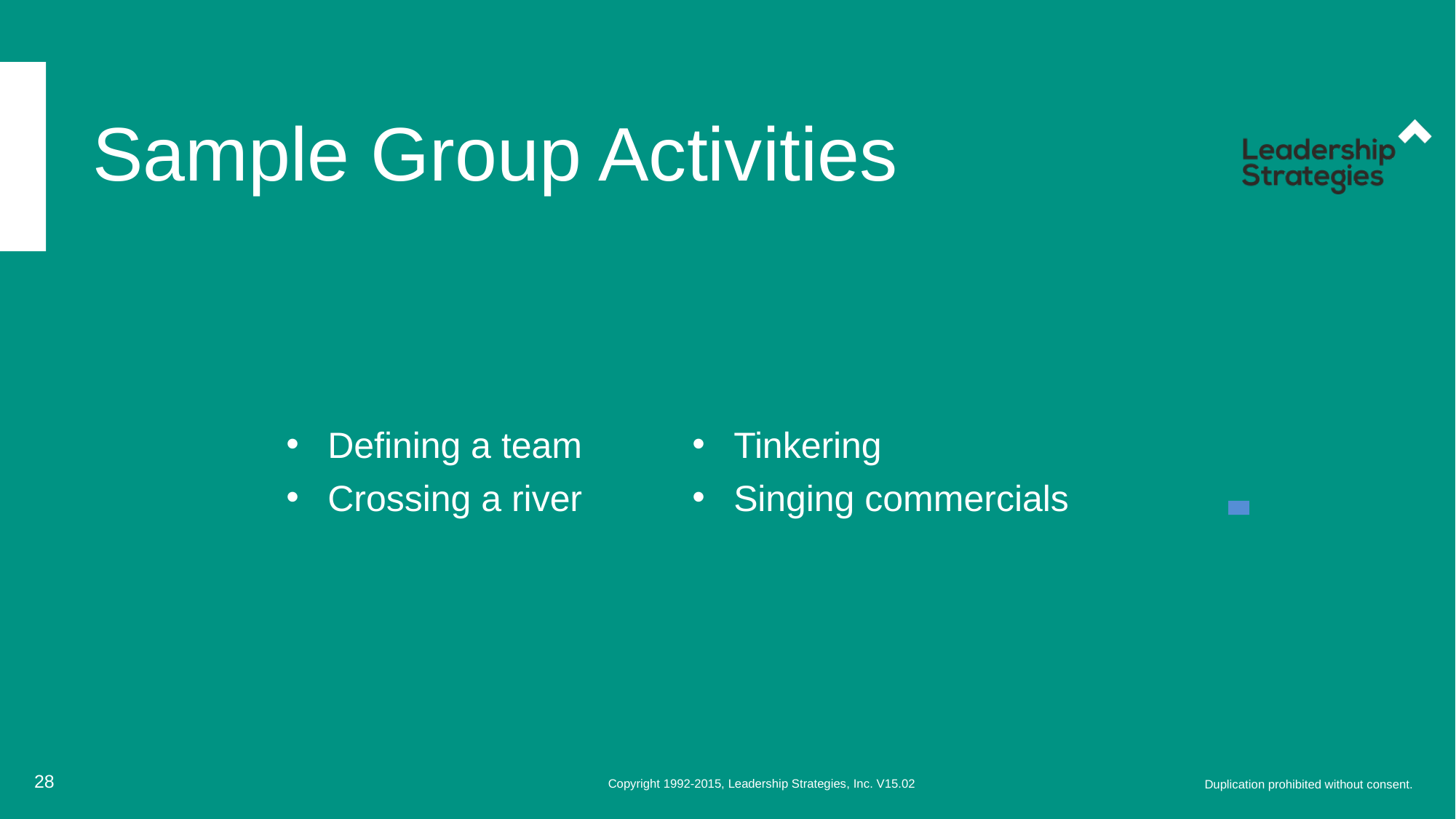

# Sample Group Activities
Defining a team
Crossing a river
Tinkering
Singing commercials
-
28
Copyright 1992-2015, Leadership Strategies, Inc. V15.02